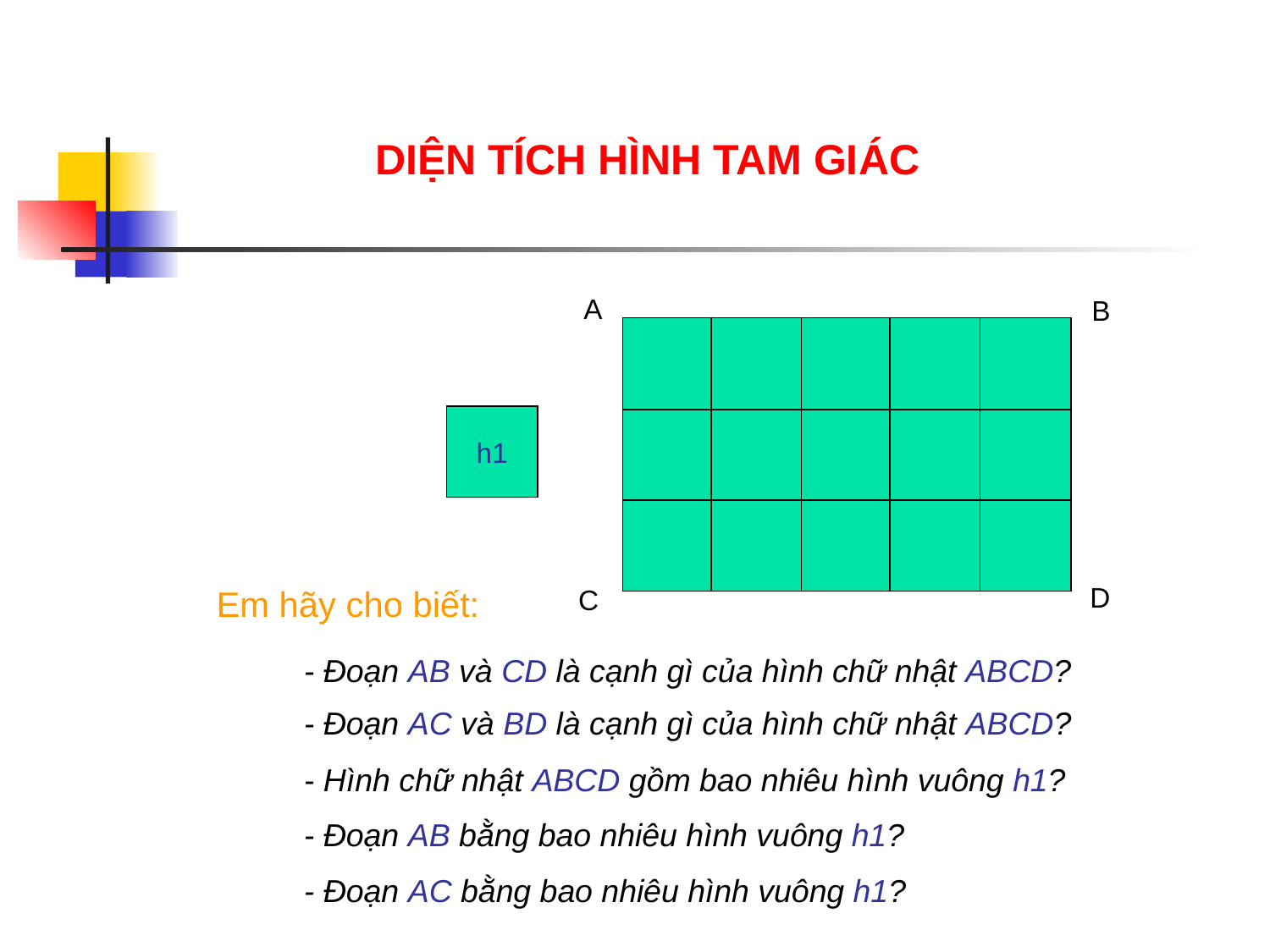

DIỆN TÍCH HÌNH TAM GIÁC
A
B
D
C

h1

Em hãy cho biết:
- Đoạn AB và CD là cạnh gì của hình chữ nhật ABCD?
- Đoạn AC và BD là cạnh gì của hình chữ nhật ABCD?
- Hình chữ nhật ABCD gồm bao nhiêu hình vuông h1?
- Đoạn AB bằng bao nhiêu hình vuông h1?
- Đoạn AC bằng bao nhiêu hình vuông h1?